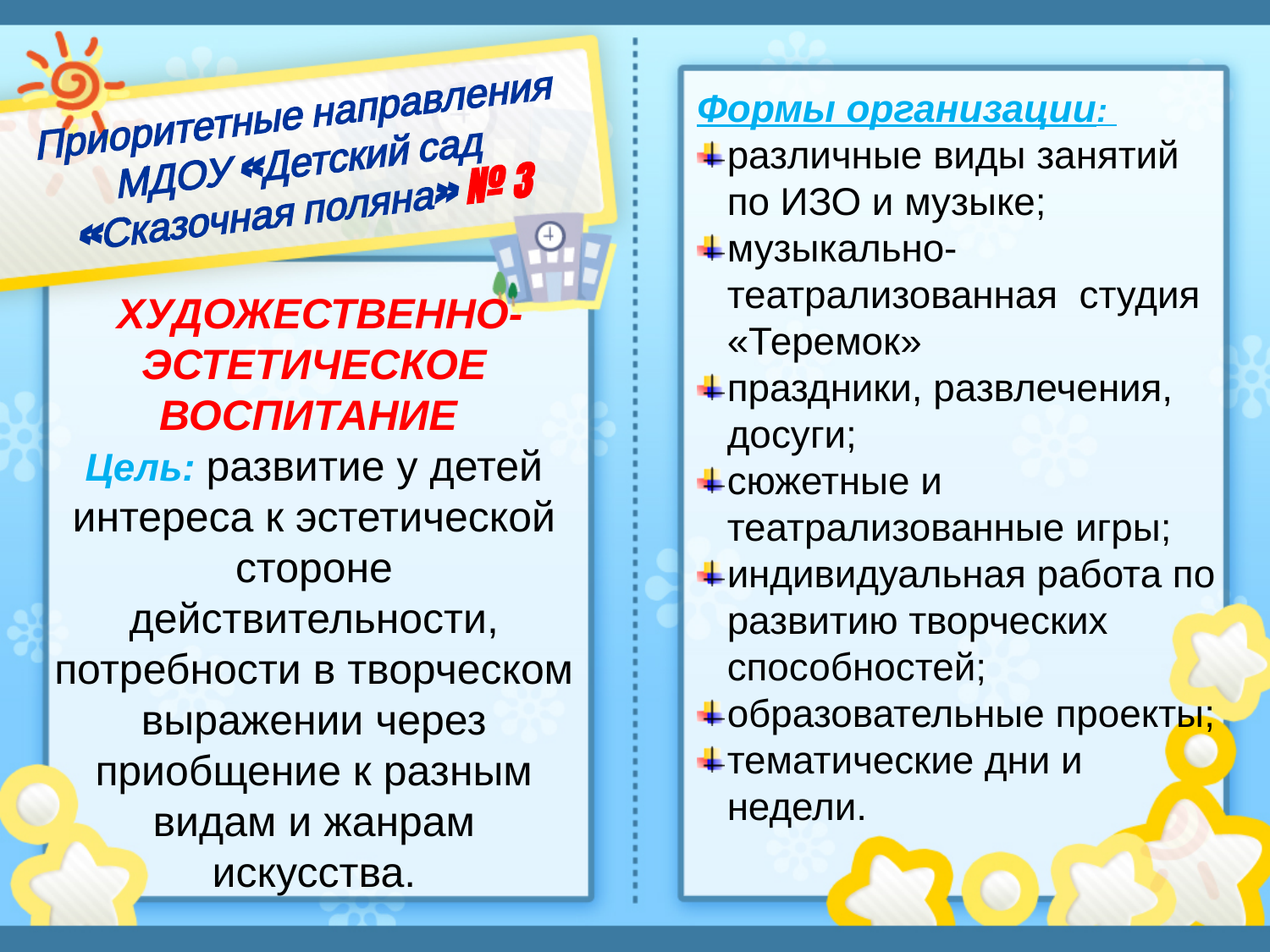

Формы организации:
различные виды занятий по ИЗО и музыке;
музыкально-театрализованная  студия «Теремок»
праздники, развлечения, досуги;
сюжетные и театрализованные игры;
индивидуальная работа по развитию творческих способностей;
образовательные проекты;
тематические дни и недели.
# Приоритетные направления МДОУ «Детский сад «Сказочная поляна» № 3
 ХУДОЖЕСТВЕННО-ЭСТЕТИЧЕСКОЕ ВОСПИТАНИЕ
Цель: развитие у детей интереса к эстетической стороне действительности, потребности в творческом выражении через приобщение к разным видам и жанрам искусства.